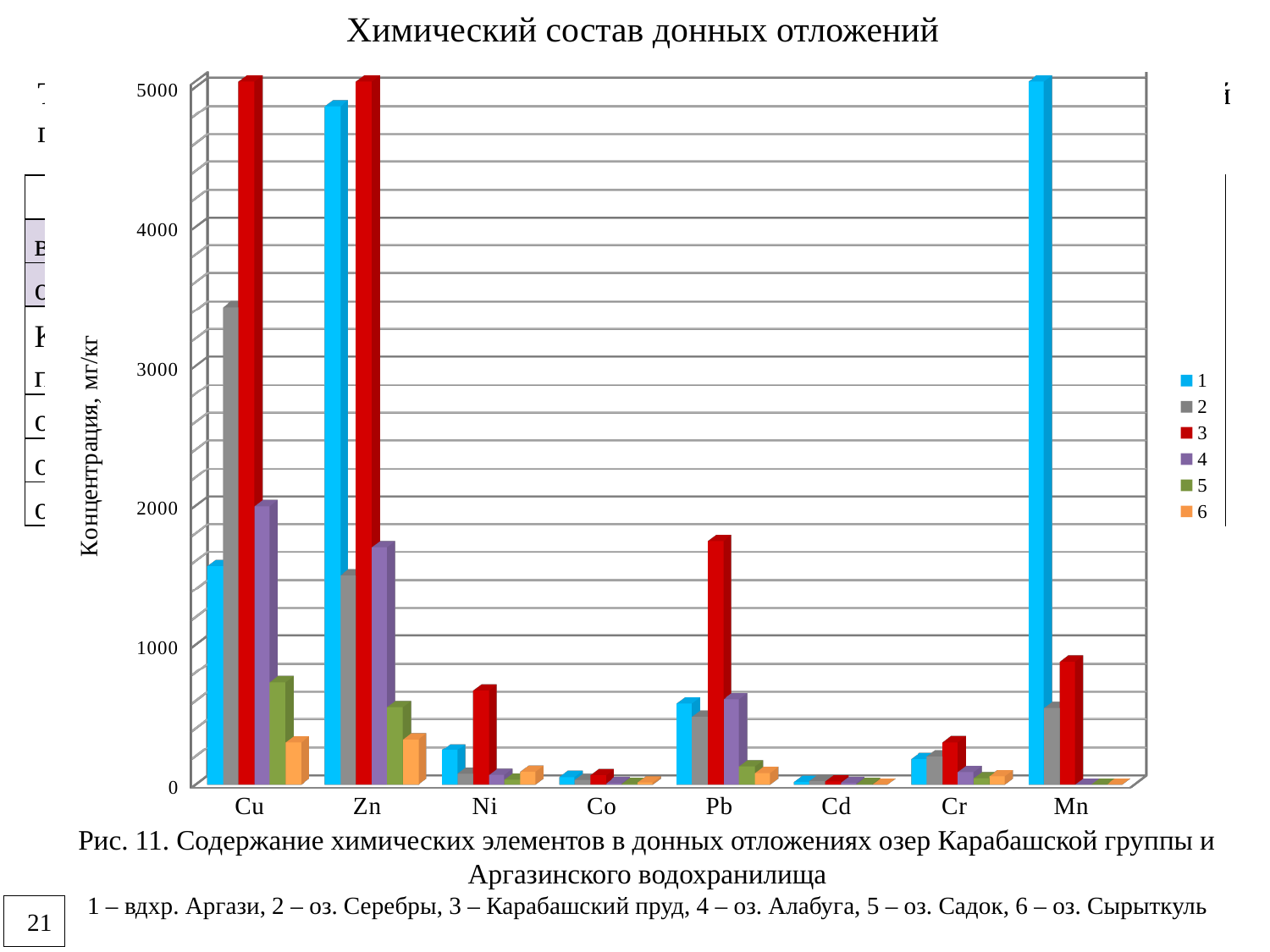

Химический состав донных отложений

[unsupported chart]

Таблица 3. Содержание химических элементов в донных отложениях озер Карабашской группы и Аргазинского водохранилища (мг/кг)
|  | Cu | Zn | Ni | Co | Pb | Cd | Cr | Mn |
| --- | --- | --- | --- | --- | --- | --- | --- | --- |
| вдхр. Аргази | 1565 | 4865 | 246 | 54 | 582 | 20 | 180 | 7977 |
| оз. Серебры | 3424 | 1499 | 77 | 33 | 483 | 25 | 198 | 550 |
| Карабашский пруд | 15877 | 5040 | 673 | 67 | 1747 | 24 | 304 | 882 |
| оз. Алабуга | 1998 | 1703 | 69 | 11 | 612 | 12 | 89 | н.д. |
| оз. Садок | 732 | 556 | 35 | 6 | 129 | 5 | 45 | н.д. |
| оз. Сырыткуль | 303 | 324 | 91 | 16 | 82 | 0,25 | 59 | н.д. |
С использованием данных Удачин и др., 2014; Белогуб и др., 2003.
Рис. 11. Содержание химических элементов в донных отложениях озер Карабашской группы и Аргазинского водохранилища
1 – вдхр. Аргази, 2 – оз. Серебры, 3 – Карабашский пруд, 4 – оз. Алабуга, 5 – оз. Садок, 6 – оз. Сырыткуль
21